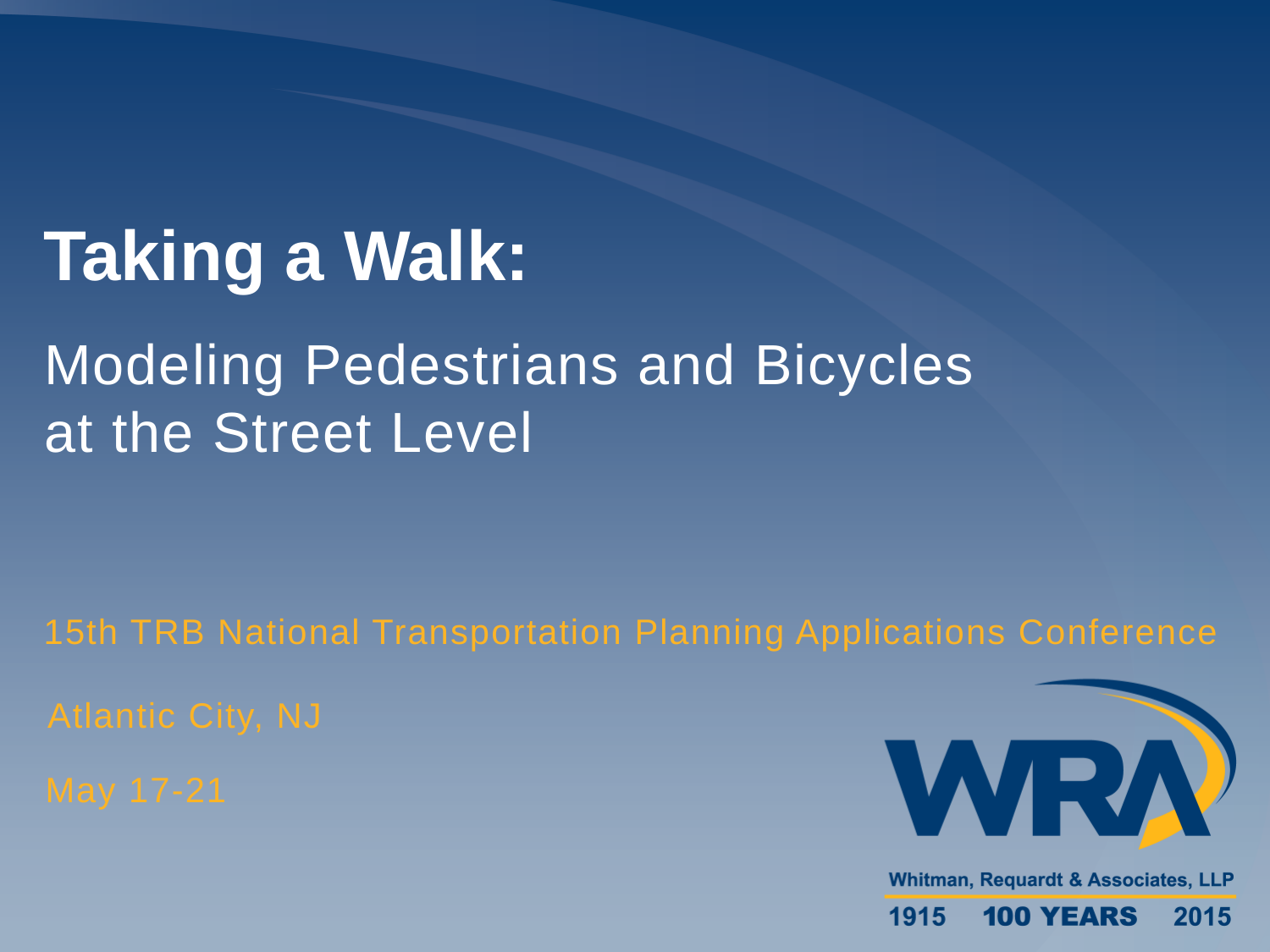

# Taking a Walk:
Modeling Pedestrians and Bicycles
at the Street Level
15th TRB National Transportation Planning Applications Conference
Atlantic City, NJ
May 17-21